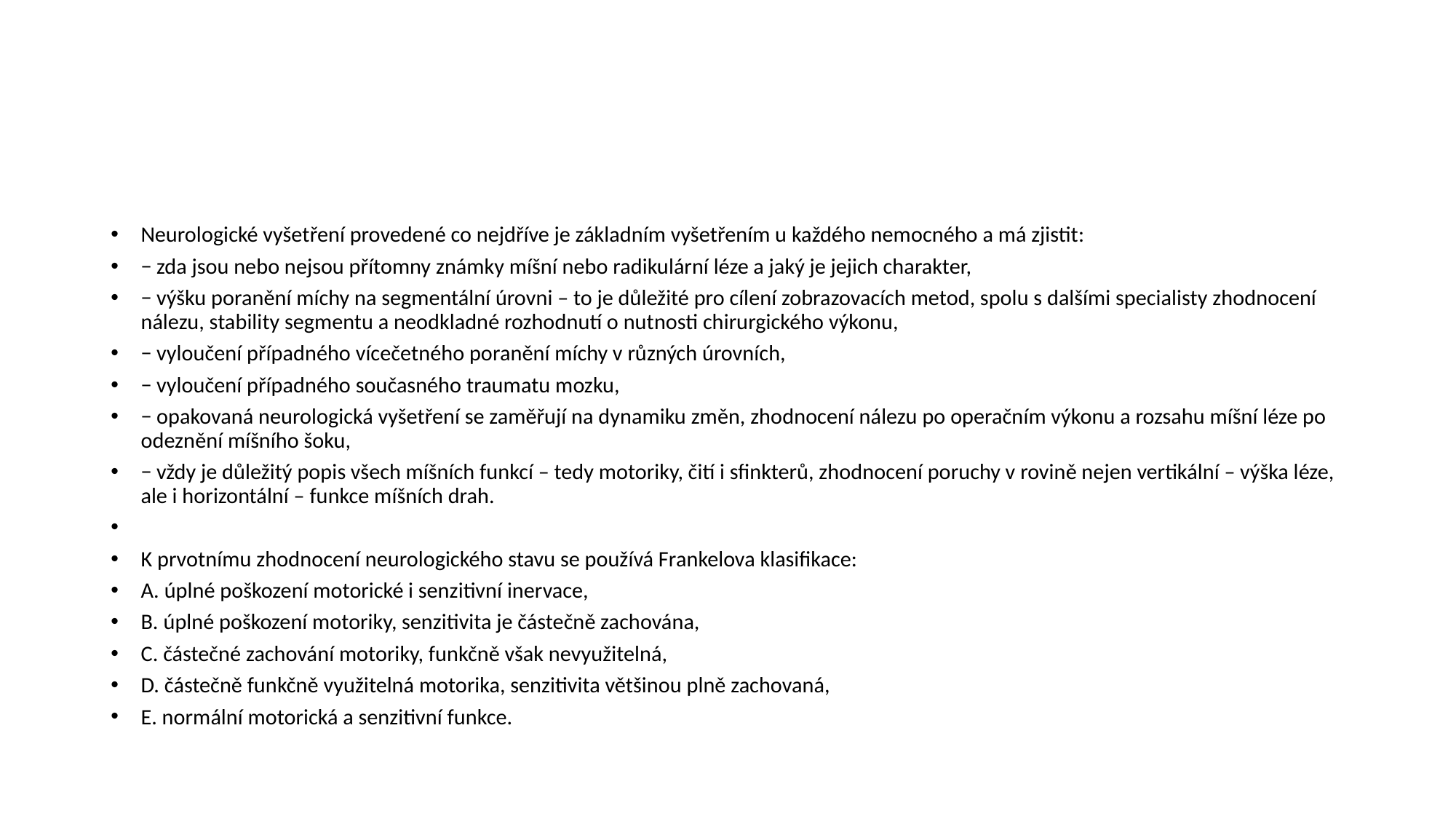

#
Neurologické vyšetření provedené co nejdříve je základním vyšetřením u každého nemocného a má zjistit:
− zda jsou nebo nejsou přítomny známky míšní nebo radikulární léze a jaký je jejich charakter,
− výšku poranění míchy na segmentální úrovni – to je důležité pro cílení zobrazovacích metod, spolu s dalšími specialisty zhodnocení nálezu, stability segmentu a neodkladné rozhodnutí o nutnosti chirurgického výkonu,
− vyloučení případného vícečetného poranění míchy v různých úrovních,
− vyloučení případného současného traumatu mozku,
− opakovaná neurologická vyšetření se zaměřují na dynamiku změn, zhodnocení nálezu po operačním výkonu a rozsahu míšní léze po odeznění míšního šoku,
− vždy je důležitý popis všech míšních funkcí – tedy motoriky, čití i sfinkterů, zhodnocení poruchy v rovině nejen vertikální – výška léze, ale i horizontální – funkce míšních drah.

K prvotnímu zhodnocení neurologického stavu se používá Frankelova klasifikace:
A. úplné poškození motorické i senzitivní inervace,
B. úplné poškození motoriky, senzitivita je částečně zachována,
C. částečné zachování motoriky, funkčně však nevyužitelná,
D. částečně funkčně využitelná motorika, senzitivita většinou plně zachovaná,
E. normální motorická a senzitivní funkce.